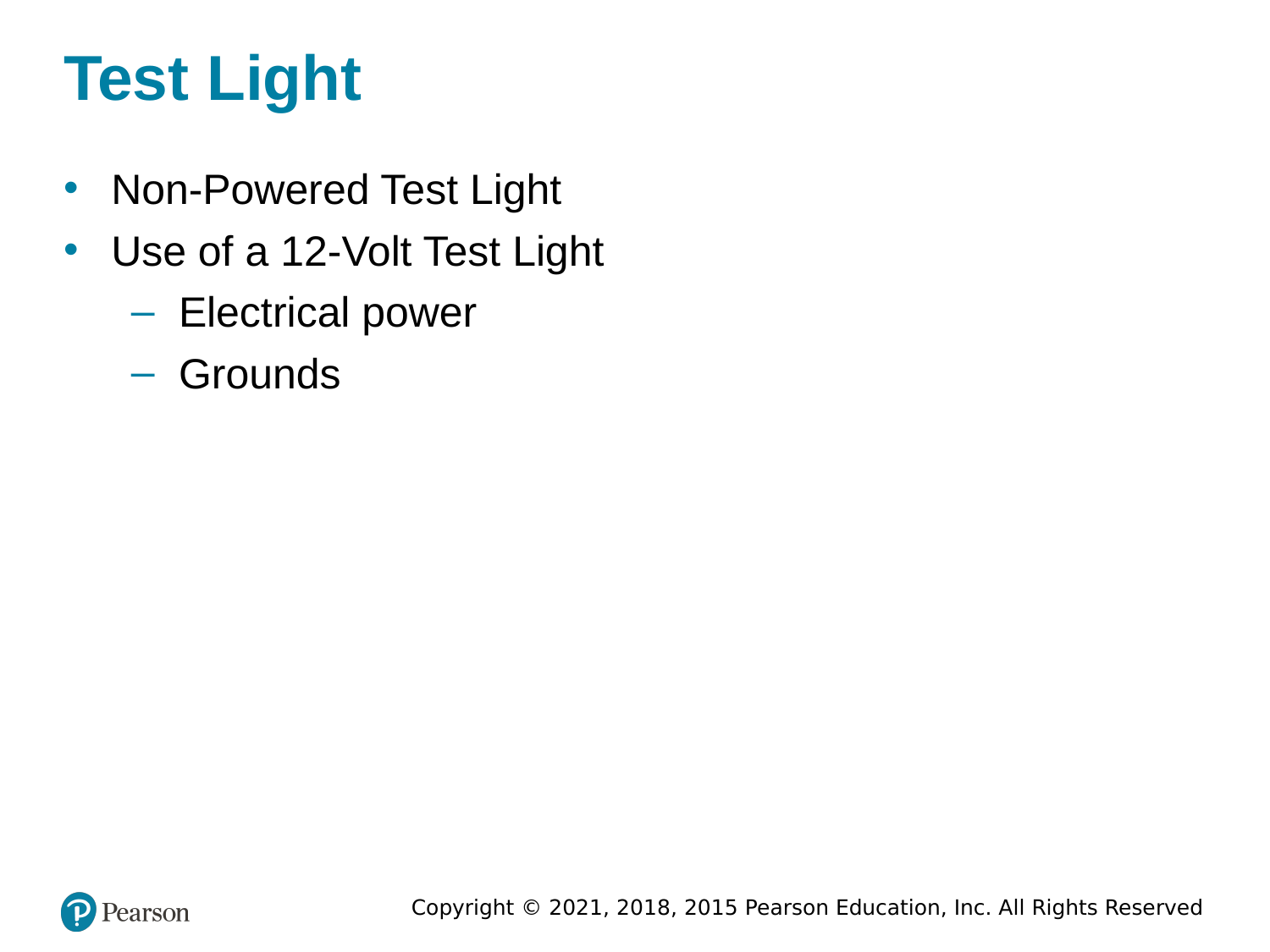

# Test Light
Non-Powered Test Light
Use of a 12-Volt Test Light
Electrical power
Grounds